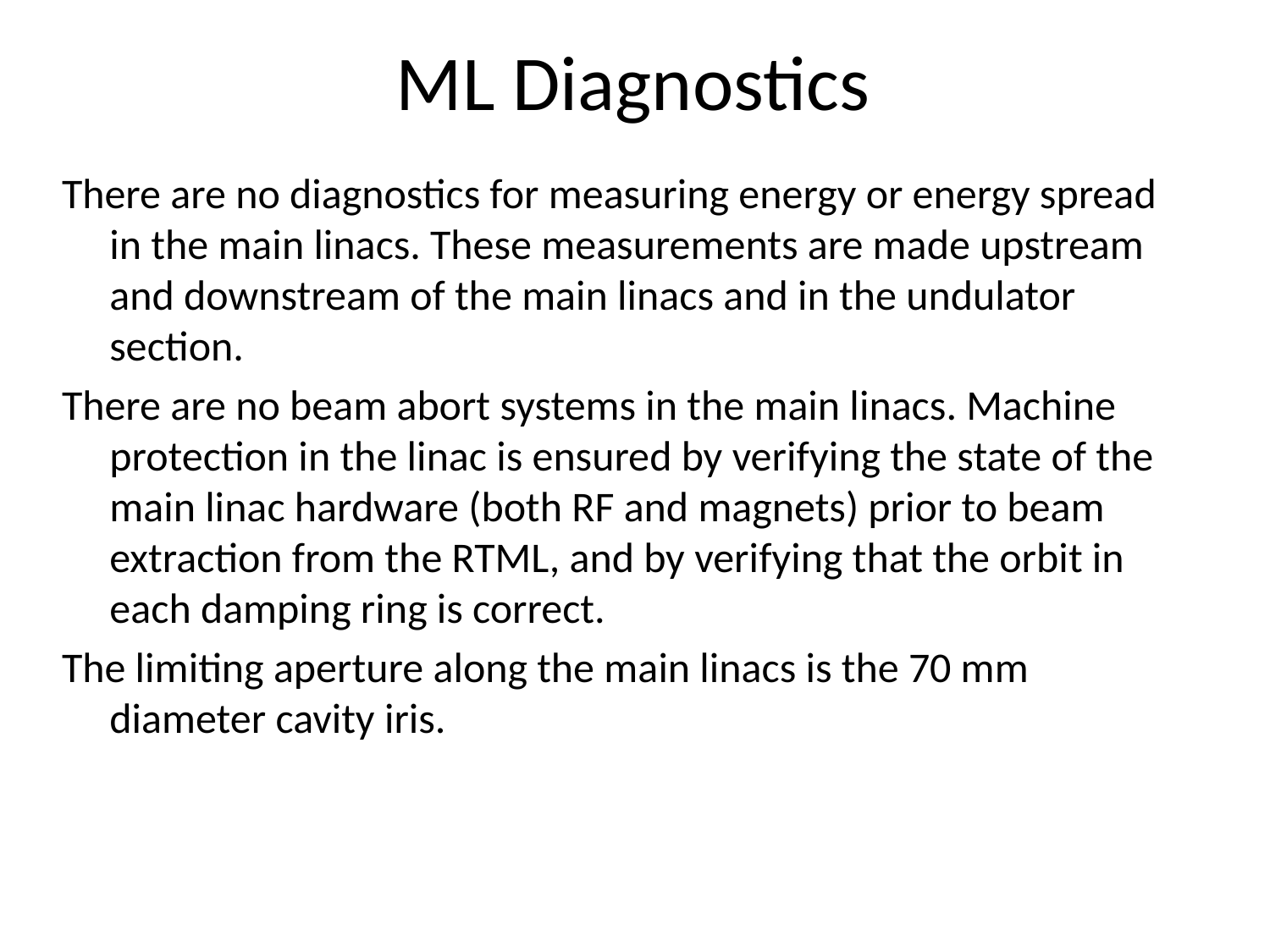

# ML Diagnostics
There are no diagnostics for measuring energy or energy spread in the main linacs. These measurements are made upstream and downstream of the main linacs and in the undulator section.
There are no beam abort systems in the main linacs. Machine protection in the linac is ensured by verifying the state of the main linac hardware (both RF and magnets) prior to beam extraction from the RTML, and by verifying that the orbit in each damping ring is correct.
The limiting aperture along the main linacs is the 70 mm diameter cavity iris.